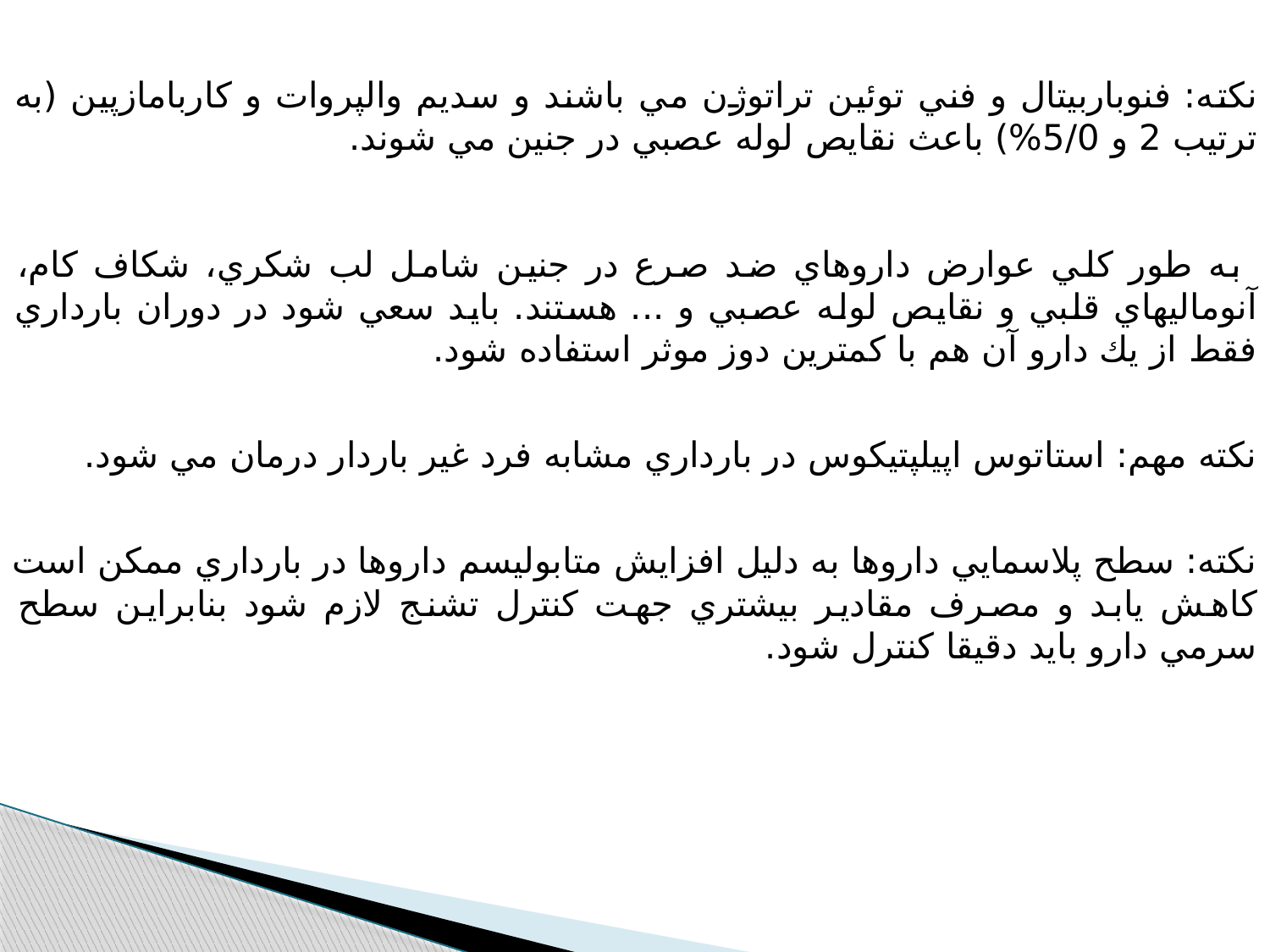

نكته: فنوباربيتال و فني توئين تراتوژن مي باشند و سديم والپروات و كاربامازپين (به ترتيب 2 و 5/0%) باعث نقايص لوله عصبي در جنين مي شوند.

 به طور كلي عوارض داروهاي ضد صرع در جنين شامل لب شكري، شكاف كام، آنوماليهاي قلبي و نقايص لوله عصبي و ... هستند. بايد سعي شود در دوران بارداري فقط از يك دارو آن هم با كمترين دوز موثر استفاده شود.

نكته مهم: استاتوس اپيلپتيكوس در بارداري مشابه فرد غير باردار درمان مي شود.

نكته: سطح پلاسمايي داروها به دليل افزايش متابوليسم داروها در بارداري ممكن است كاهش يابد و مصرف مقادير بيشتري جهت كنترل تشنج لازم شود بنابراين سطح سرمي دارو بايد دقيقا كنترل شود.